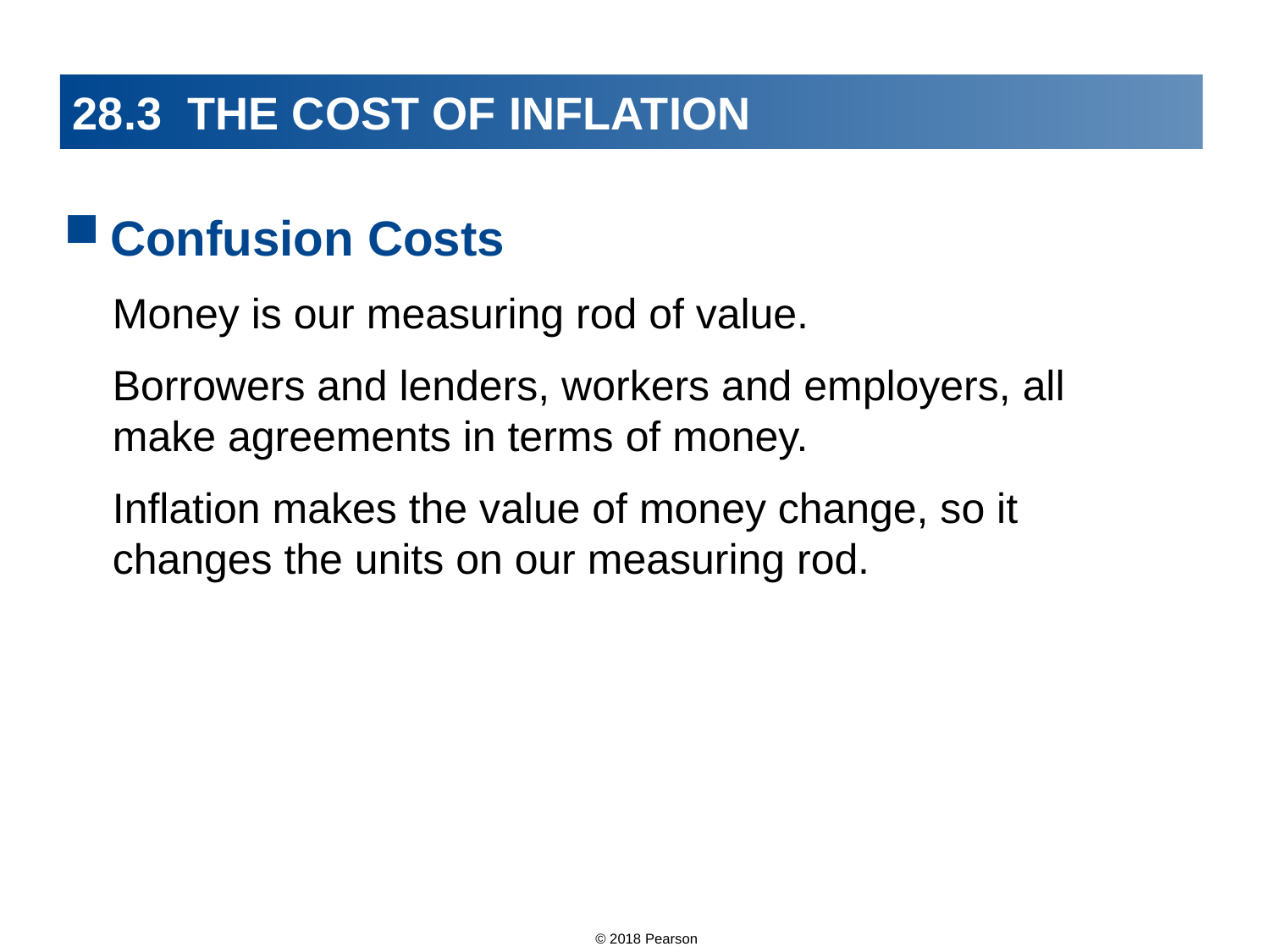

# 28.3  THE COST OF INFLATION
Confusion Costs
Money is our measuring rod of value.
Borrowers and lenders, workers and employers, all make agreements in terms of money.
Inflation makes the value of money change, so it changes the units on our measuring rod.